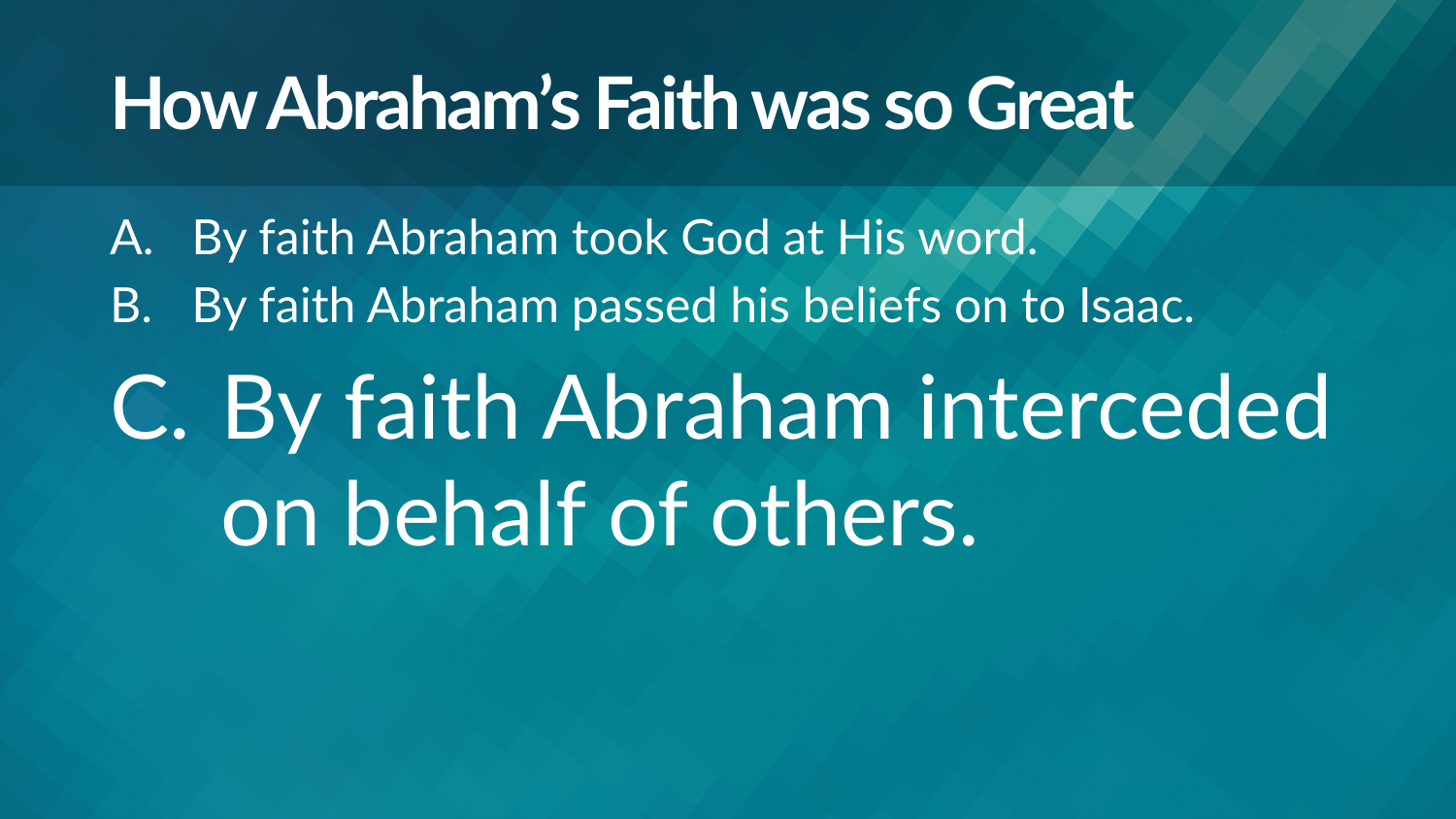

# How Abraham’s Faith was so Great
By faith Abraham took God at His word.
By faith Abraham passed his beliefs on to Isaac.
By faith Abraham interceded on behalf of others.